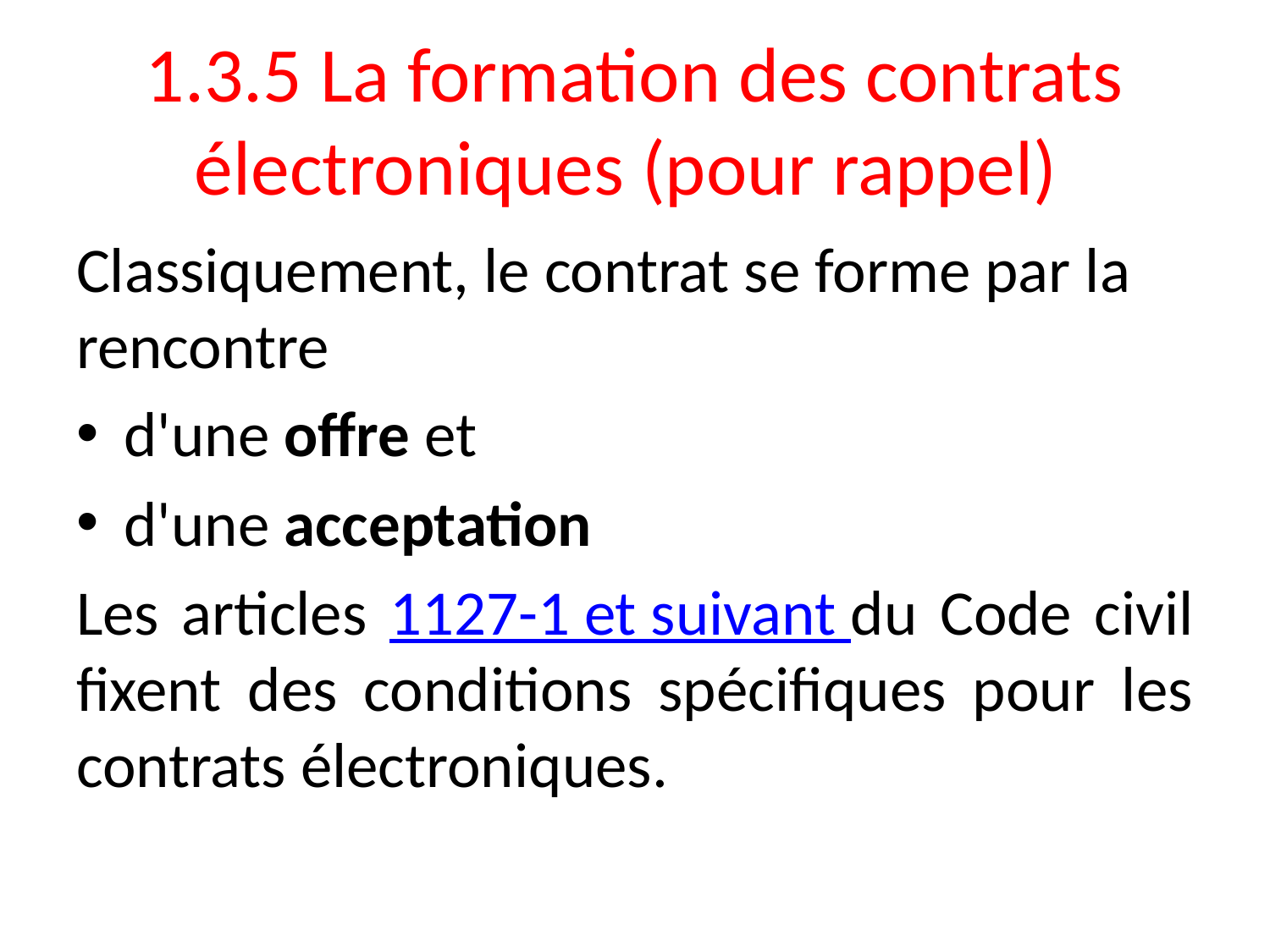

# 1.3.5 La formation des contrats électroniques (pour rappel)
Classiquement, le contrat se forme par la rencontre
d'une offre et
d'une acceptation
Les articles 1127-1 et suivant du Code civil fixent des conditions spécifiques pour les contrats électroniques.